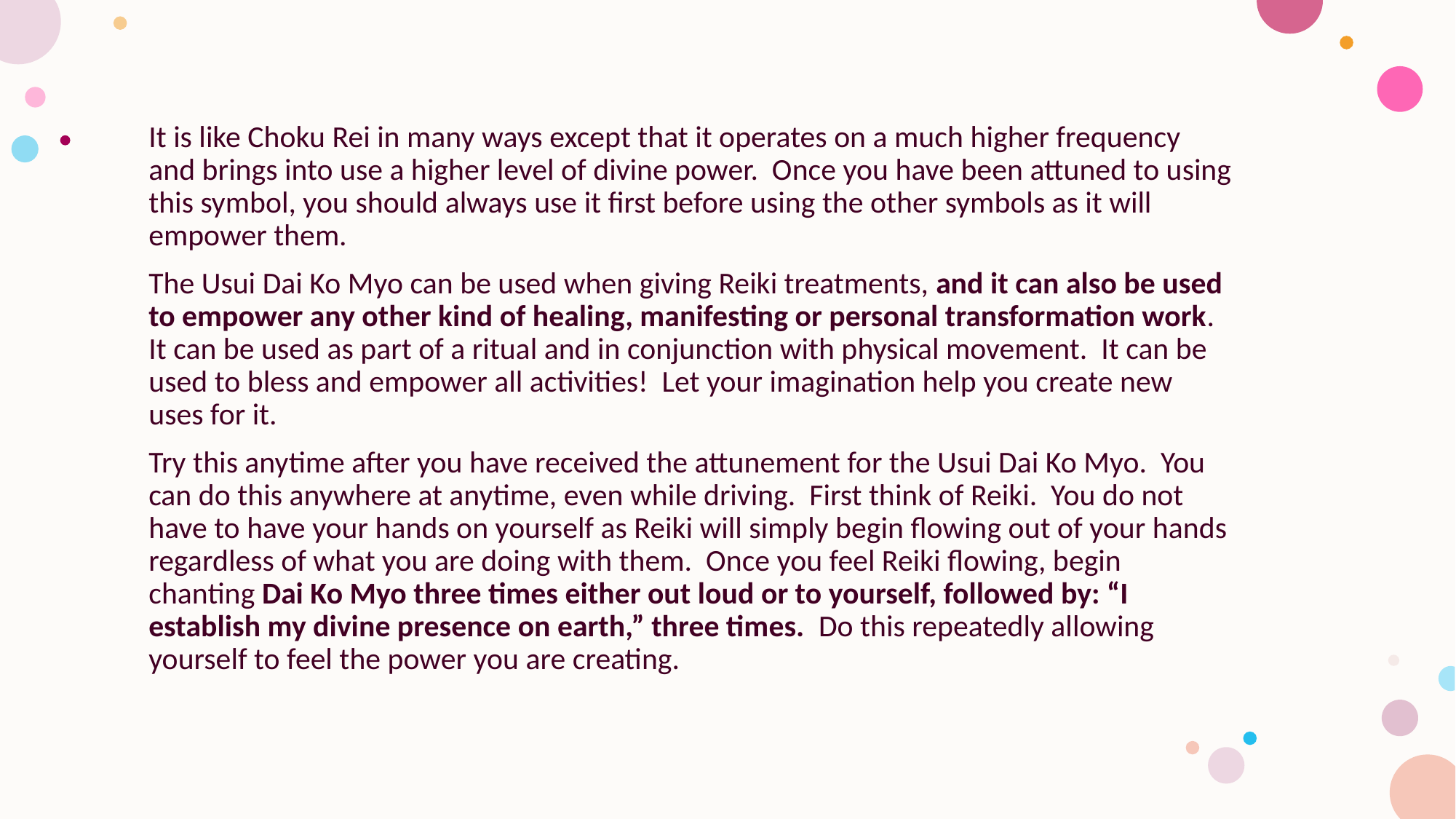

It is like Choku Rei in many ways except that it operates on a much higher frequency and brings into use a higher level of divine power.  Once you have been attuned to using this symbol, you should always use it first before using the other symbols as it will empower them.
The Usui Dai Ko Myo can be used when giving Reiki treatments, and it can also be used to empower any other kind of healing, manifesting or personal transformation work.  It can be used as part of a ritual and in conjunction with physical movement.  It can be used to bless and empower all activities!  Let your imagination help you create new uses for it.
Try this anytime after you have received the attunement for the Usui Dai Ko Myo.  You can do this anywhere at anytime, even while driving.  First think of Reiki.  You do not have to have your hands on yourself as Reiki will simply begin flowing out of your hands regardless of what you are doing with them.  Once you feel Reiki flowing, begin chanting Dai Ko Myo three times either out loud or to yourself, followed by: “I establish my divine presence on earth,” three times.  Do this repeatedly allowing yourself to feel the power you are creating.